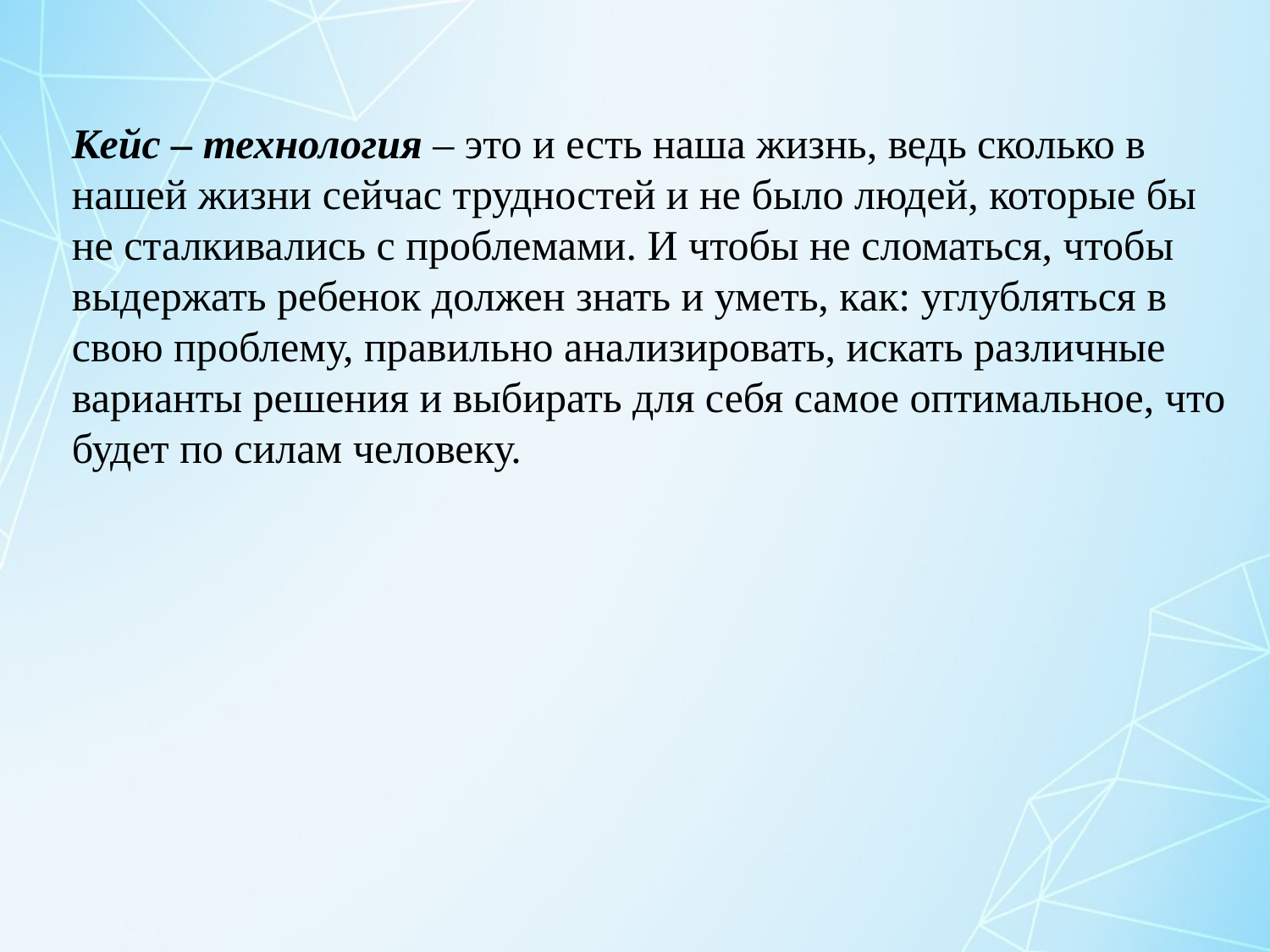

Кейс – технология – это и есть наша жизнь, ведь сколько в нашей жизни сейчас трудностей и не было людей, которые бы не сталкивались с проблемами. И чтобы не сломаться, чтобы выдержать ребенок должен знать и уметь, как: углубляться в свою проблему, правильно анализировать, искать различные варианты решения и выбирать для себя самое оптимальное, что будет по силам человеку.